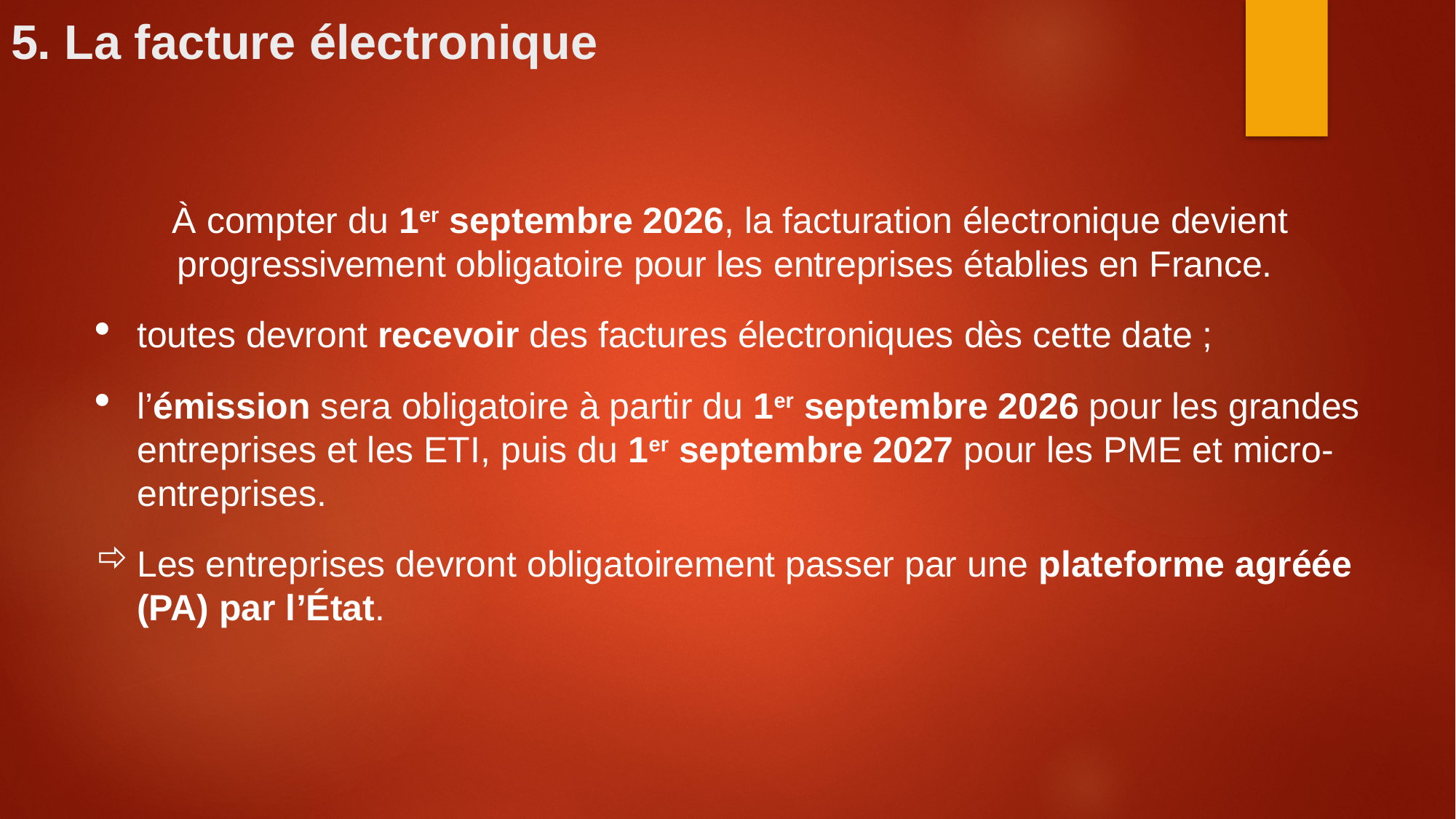

# 5. La facture électronique
À compter du 1er septembre 2026, la facturation électronique devient progressivement obligatoire pour les entreprises établies en France.
toutes devront recevoir des factures électroniques dès cette date ;
l’émission sera obligatoire à partir du 1er septembre 2026 pour les grandes entreprises et les ETI, puis du 1er septembre 2027 pour les PME et micro-entreprises.
Les entreprises devront obligatoirement passer par une plateforme agréée (PA) par l’État.